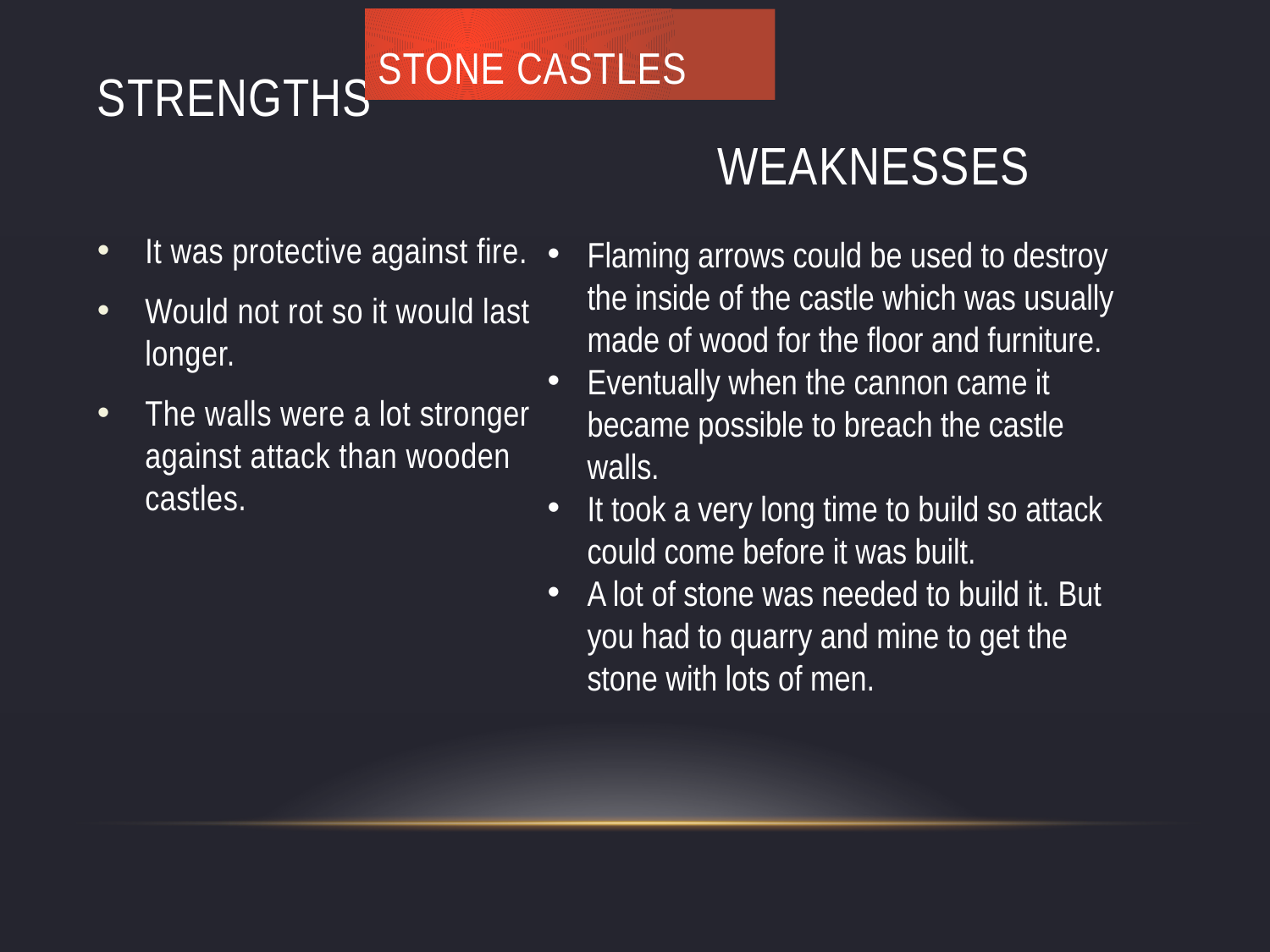

Stone Castles
# Strengths
Weaknesses
It was protective against fire.
Would not rot so it would last longer.
The walls were a lot stronger against attack than wooden castles.
Flaming arrows could be used to destroy the inside of the castle which was usually made of wood for the floor and furniture.
Eventually when the cannon came it became possible to breach the castle walls.
It took a very long time to build so attack could come before it was built.
A lot of stone was needed to build it. But you had to quarry and mine to get the stone with lots of men.